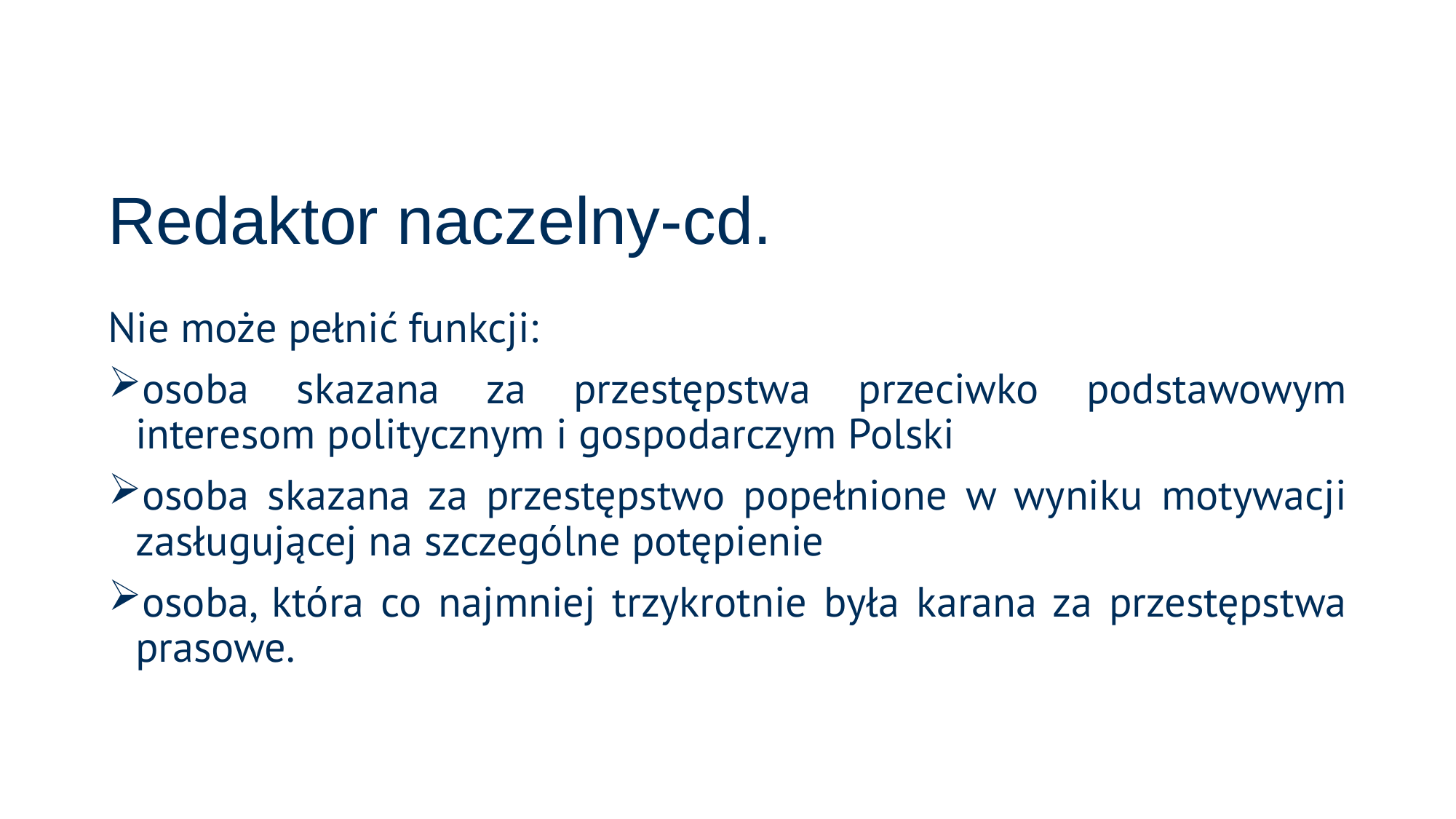

# Redaktor naczelny-cd.
Nie może pełnić funkcji:
osoba skazana za przestępstwa przeciwko podstawowym interesom politycznym i gospodarczym Polski
osoba skazana za przestępstwo popełnione w wyniku motywacji zasługującej na szczególne potępienie
osoba, która co najmniej trzykrotnie była karana za przestępstwa prasowe.